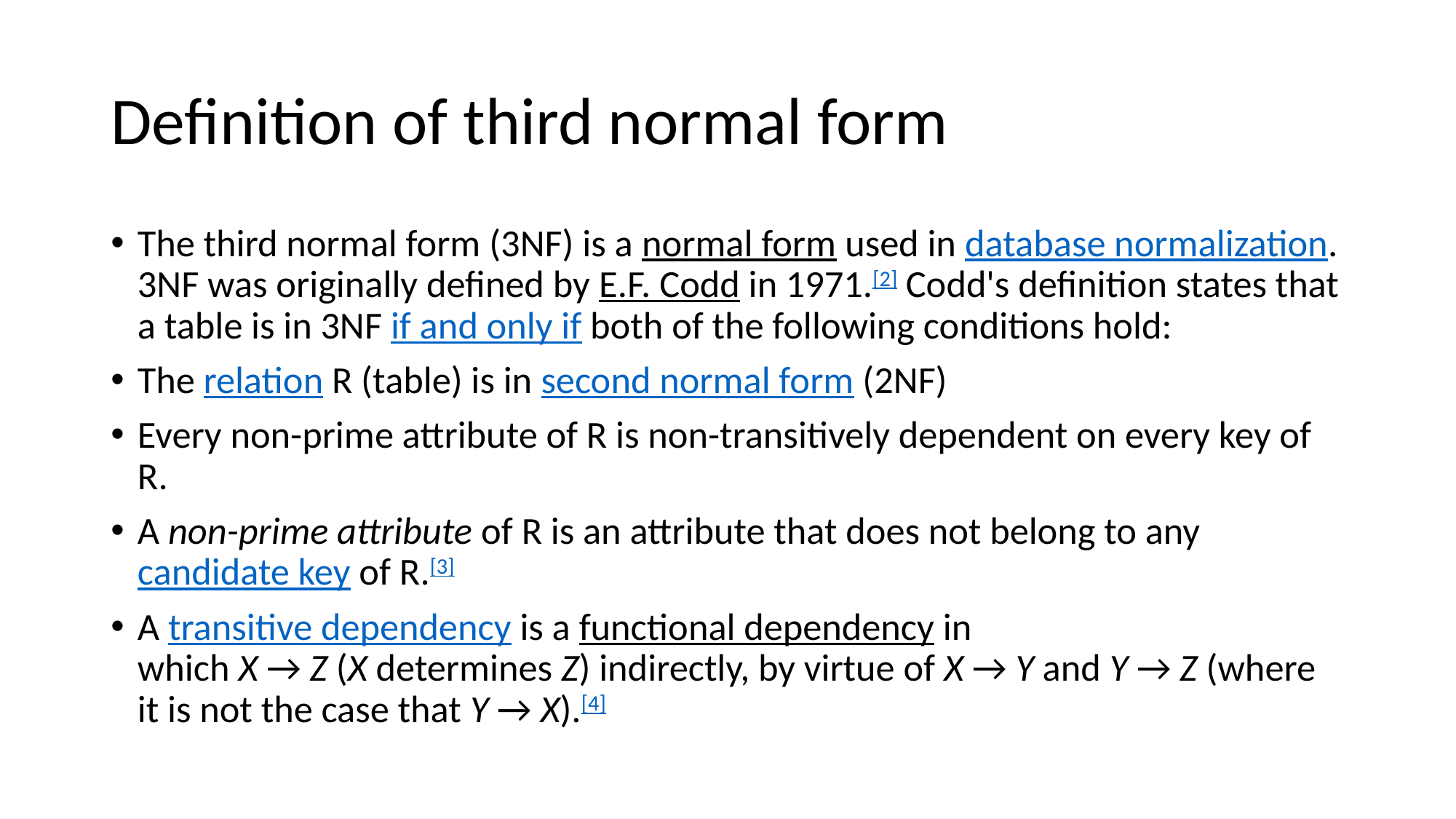

# Definition of third normal form
The third normal form (3NF) is a normal form used in database normalization. 3NF was originally defined by E.F. Codd in 1971.[2] Codd's definition states that a table is in 3NF if and only if both of the following conditions hold:
The relation R (table) is in second normal form (2NF)
Every non-prime attribute of R is non-transitively dependent on every key of R.
A non-prime attribute of R is an attribute that does not belong to any candidate key of R.[3]
A transitive dependency is a functional dependency in which X → Z (X determines Z) indirectly, by virtue of X → Y and Y → Z (where it is not the case that Y → X).[4]